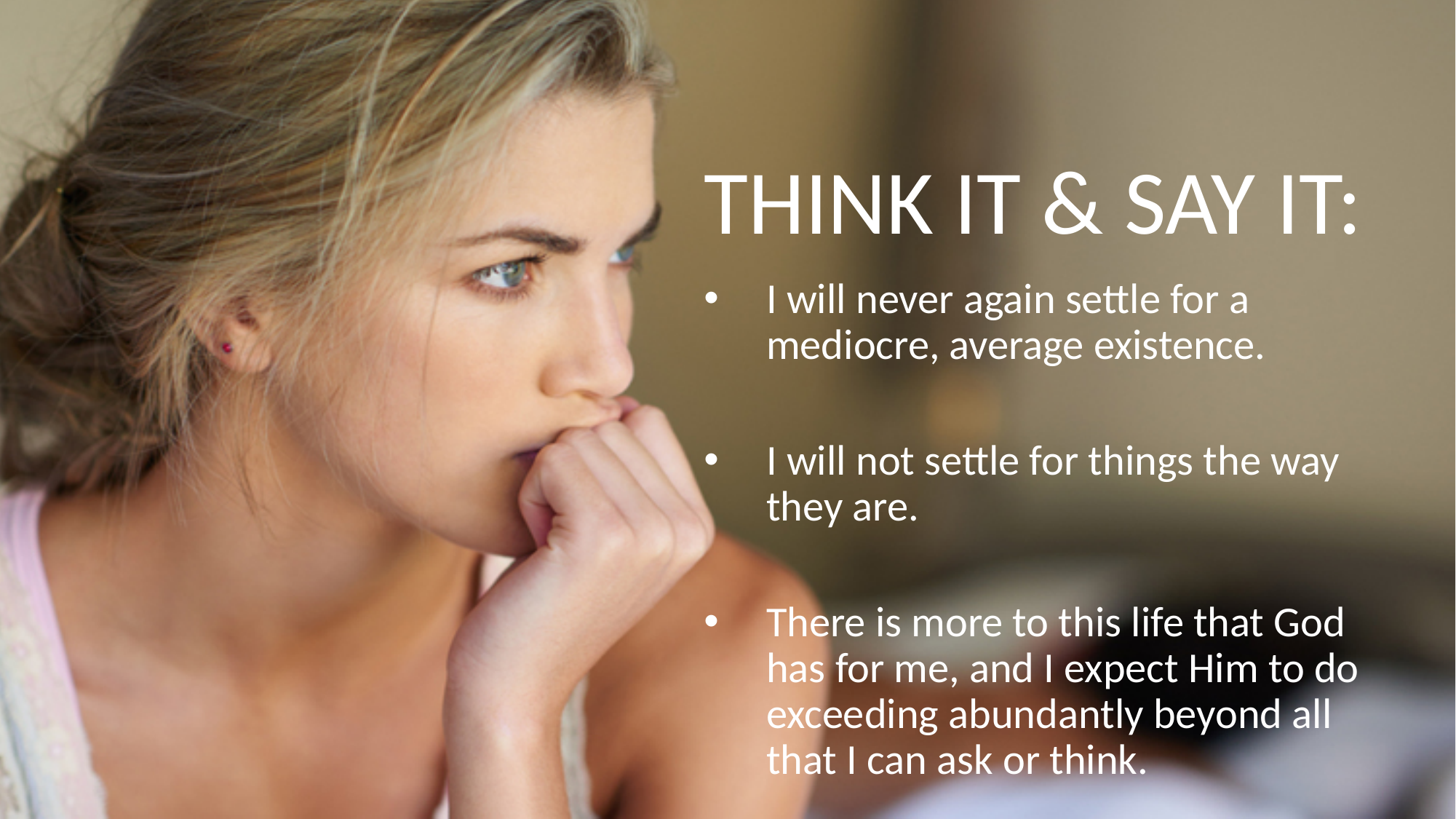

# THINK IT & SAY IT:
I will never again settle for a mediocre, average existence.

I will not settle for things the way they are.

There is more to this life that God has for me, and I expect Him to do exceeding abundantly beyond all that I can ask or think.